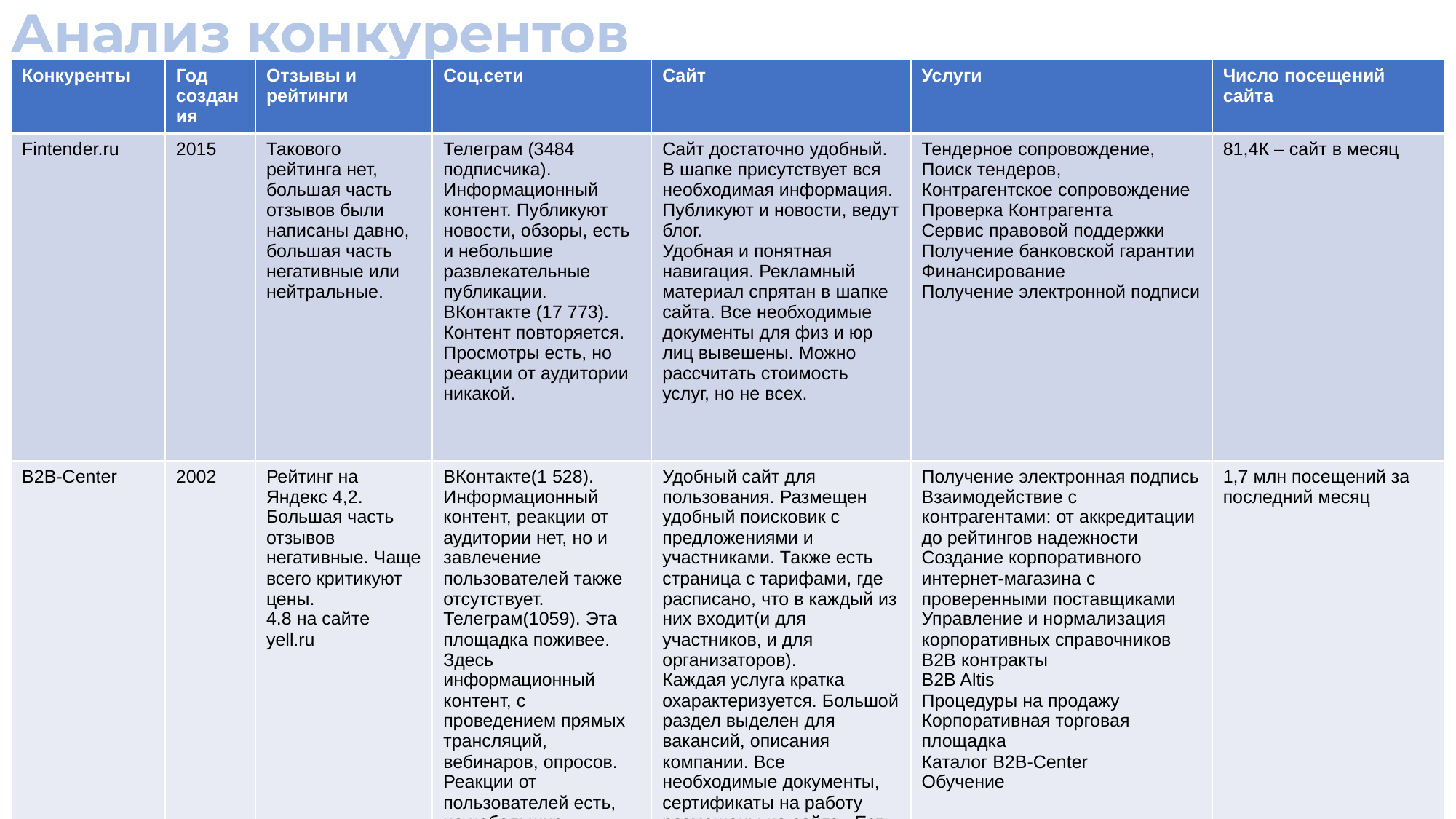

Анализ конкурентов
| Конкуренты | Год создания | Отзывы и рейтинги | Соц.сети | Сайт | Услуги | Число посещений сайта |
| --- | --- | --- | --- | --- | --- | --- |
| Fintender.ru | 2015 | Такового рейтинга нет, большая часть отзывов были написаны давно, большая часть негативные или нейтральные. | Телеграм (3484 подписчика). Информационный контент. Публикуют новости, обзоры, есть и небольшие развлекательные публикации. ВКонтакте (17 773). Контент повторяется. Просмотры есть, но реакции от аудитории никакой. | Сайт достаточно удобный. В шапке присутствует вся необходимая информация. Публикуют и новости, ведут блог. Удобная и понятная навигация. Рекламный материал спрятан в шапке сайта. Все необходимые документы для физ и юр лиц вывешены. Можно рассчитать стоимость услуг, но не всех. | Тендерное сопровождение, Поиск тендеров, Контрагентское сопровождение Проверка Контрагента Сервис правовой поддержки Получение банковской гарантии Финансирование Получение электронной подписи | 81,4К – сайт в месяц |
| B2B-Center | 2002 | Рейтинг на Яндекс 4,2. Большая часть отзывов негативные. Чаще всего критикуют цены. 4.8 на сайте yell.ru | ВКонтакте(1 528). Информационный контент, реакции от аудитории нет, но и завлечение пользователей также отсутствует. Телеграм(1059). Эта площадка поживее. Здесь информационный контент, с проведением прямых трансляций, вебинаров, опросов. Реакции от пользователей есть, но небольшие. | Удобный сайт для пользования. Размещен удобный поисковик с предложениями и участниками. Также есть страница с тарифами, где расписано, что в каждый из них входит(и для участников, и для организаторов). Каждая услуга кратка охарактеризуется. Большой раздел выделен для вакансий, описания компании. Все необходимые документы, сертификаты на работу размещены на сайте. Есть блог с полезной информацией. | Получение электронная подпись Взаимодействие с контрагентами: от аккредитации до рейтингов надежности Создание корпоративного интернет-магазина с проверенными поставщиками Управление и нормализация корпоративных справочников B2B контракты B2B Altis Процедуры на продажу Корпоративная торговая площадка Каталог B2B-Center Обучение | 1,7 млн посещений за последний месяц |
| Tender.pro | 2002 | 4.2-Яндекс. Большая часть отзывы положительные На zoon 2,3 | Соц сетей нет | Сайт сделан для удобного пользования. Достаточно много информации и об услугах, и о компании. Есть удобный поисковик по тендерам, компаниям и каталогу промышленных товаров и услуг. Также есть вкладка с тарифами и тем, что входит в каждый пакет, страница с объяснением, как пользоваться лк. Для удобства на сайте прикреплен и пдф-файл с полным описанием компании. | Маркетинг закупок Аутсорсинг закупок Тендерное сопровождение Разработка ПО Продажа неликвидов Каталогизация | 375,5К |